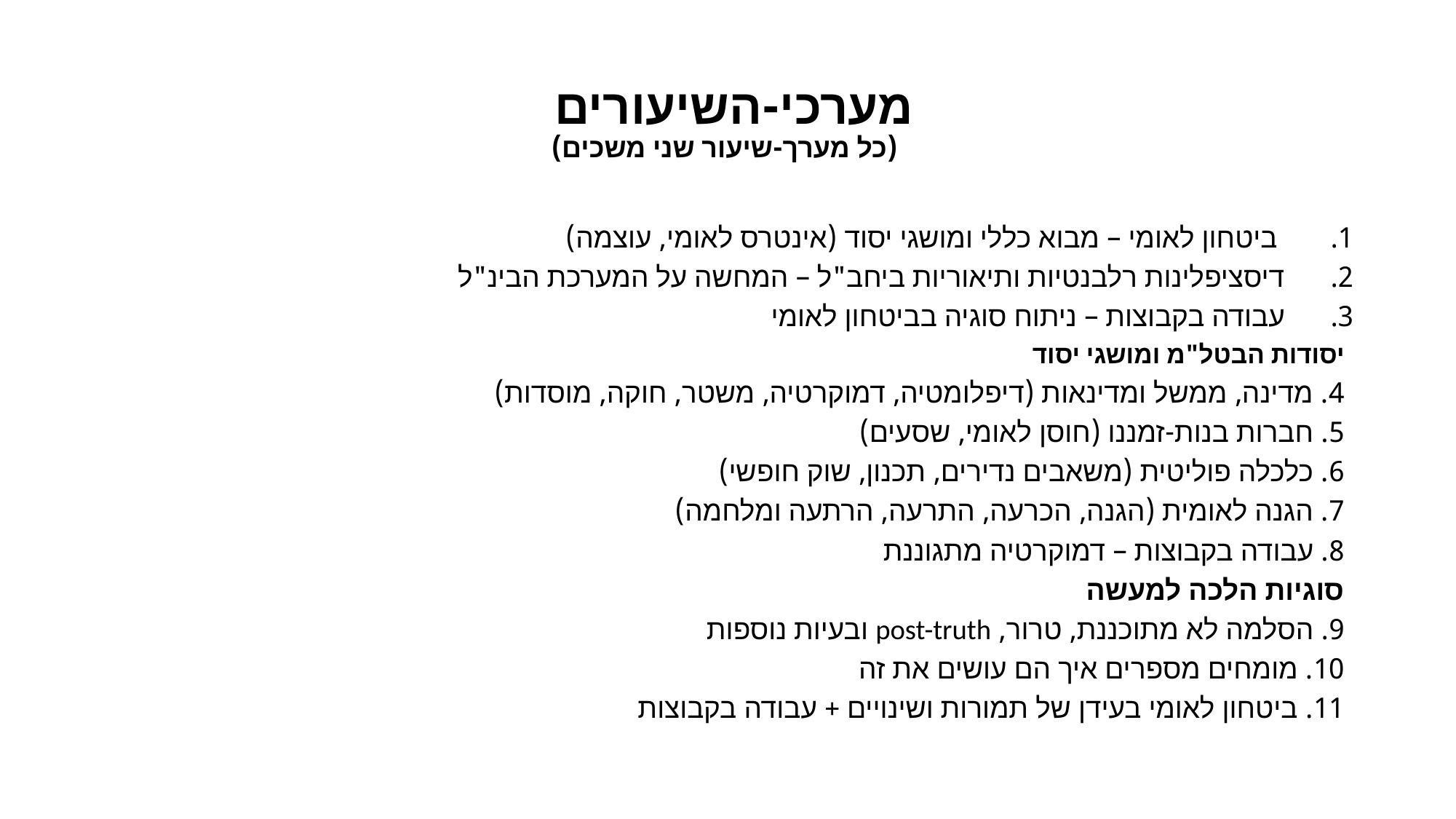

# מערכי-השיעורים (כל מערך-שיעור שני משכים)
 ביטחון לאומי – מבוא כללי ומושגי יסוד (אינטרס לאומי, עוצמה)
דיסציפלינות רלבנטיות ותיאוריות ביחב"ל – המחשה על המערכת הבינ"ל
עבודה בקבוצות – ניתוח סוגיה בביטחון לאומי
יסודות הבטל"מ ומושגי יסוד
4. מדינה, ממשל ומדינאות (דיפלומטיה, דמוקרטיה, משטר, חוקה, מוסדות)
5. חברות בנות-זמננו (חוסן לאומי, שסעים)
6. כלכלה פוליטית (משאבים נדירים, תכנון, שוק חופשי)
7. הגנה לאומית (הגנה, הכרעה, התרעה, הרתעה ומלחמה)
8. עבודה בקבוצות – דמוקרטיה מתגוננת
סוגיות הלכה למעשה
9. הסלמה לא מתוכננת, טרור, post-truth ובעיות נוספות
10. מומחים מספרים איך הם עושים את זה
11. ביטחון לאומי בעידן של תמורות ושינויים + עבודה בקבוצות